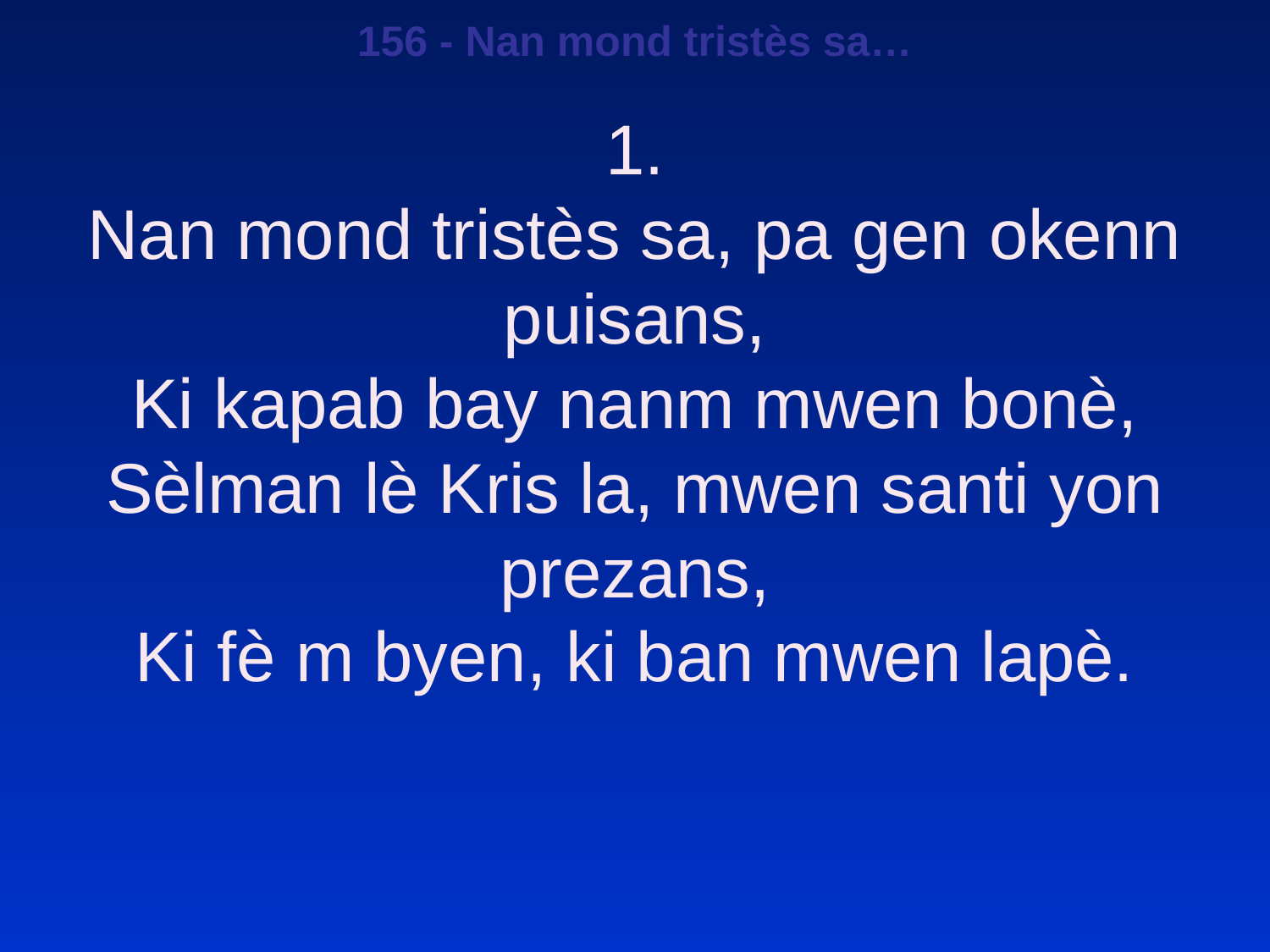

156 - Nan mond tristès sa…
1.
Nan mond tristès sa, pa gen okenn puisans,
Ki kapab bay nanm mwen bonè,
Sèlman lè Kris la, mwen santi yon prezans,
Ki fè m byen, ki ban mwen lapè.